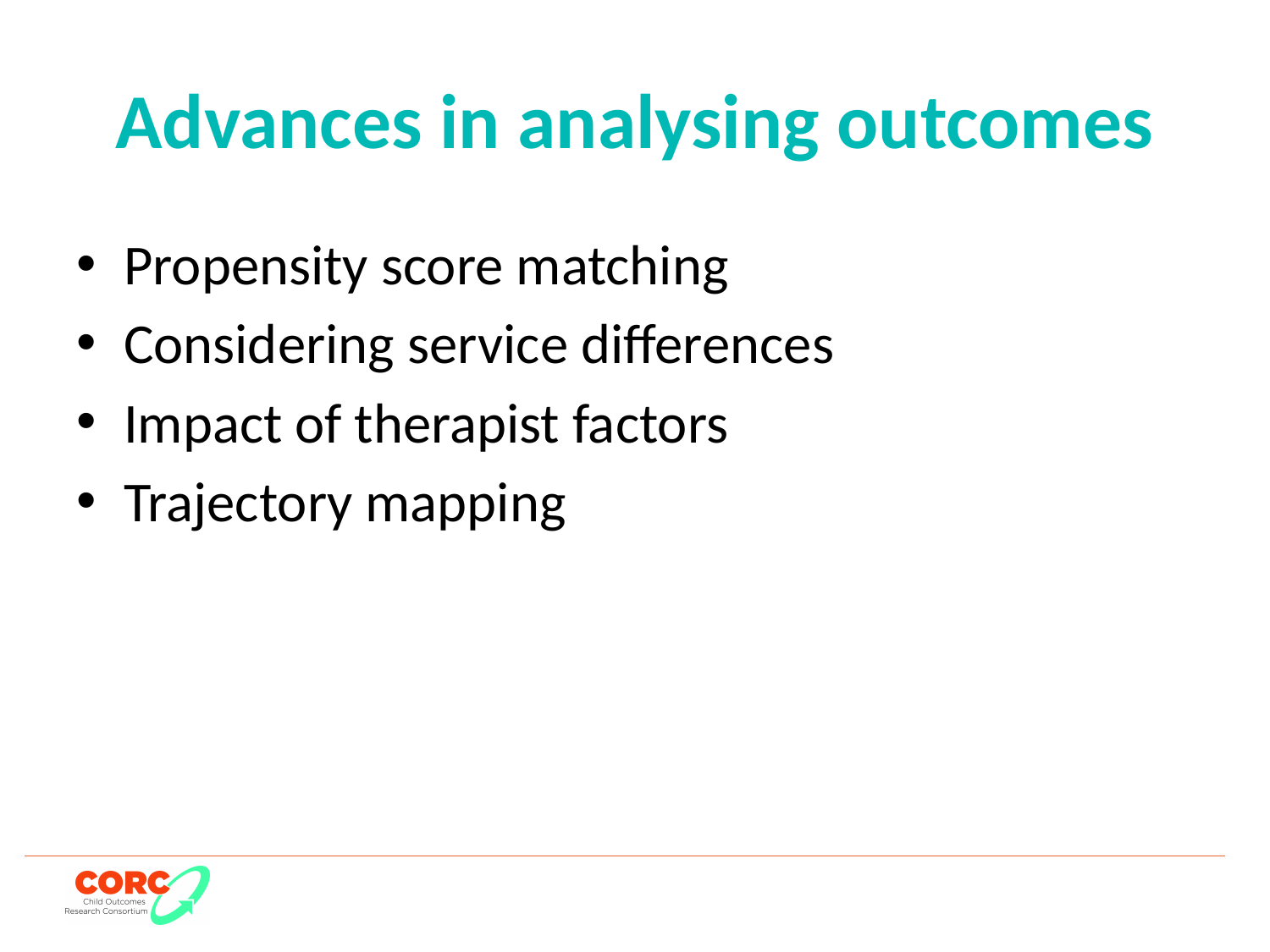

# Advances in analysing outcomes
Propensity score matching
Considering service differences
Impact of therapist factors
Trajectory mapping